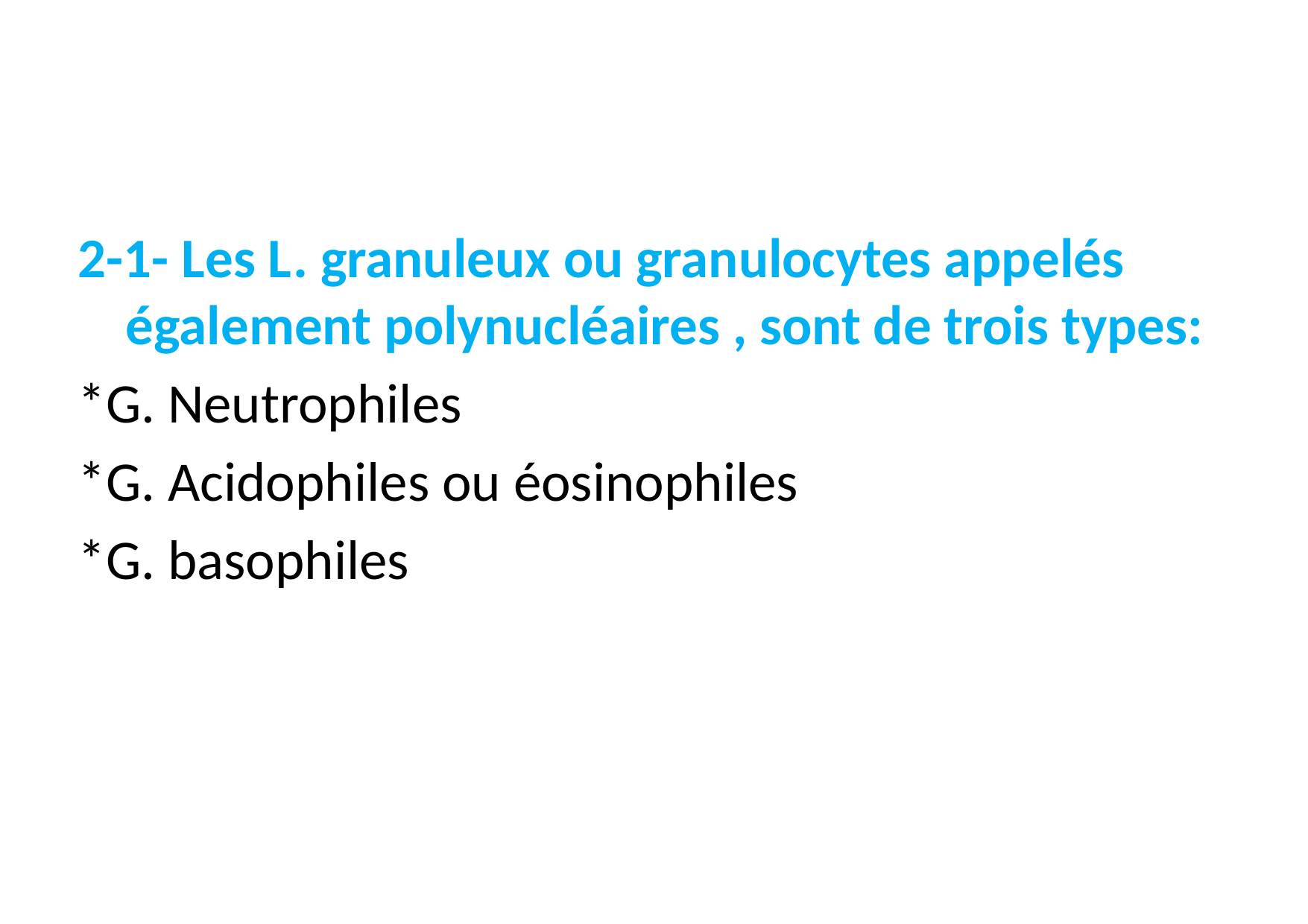

#
2-1- Les L. granuleux ou granulocytes appelés également polynucléaires , sont de trois types:
*G. Neutrophiles
*G. Acidophiles ou éosinophiles
*G. basophiles